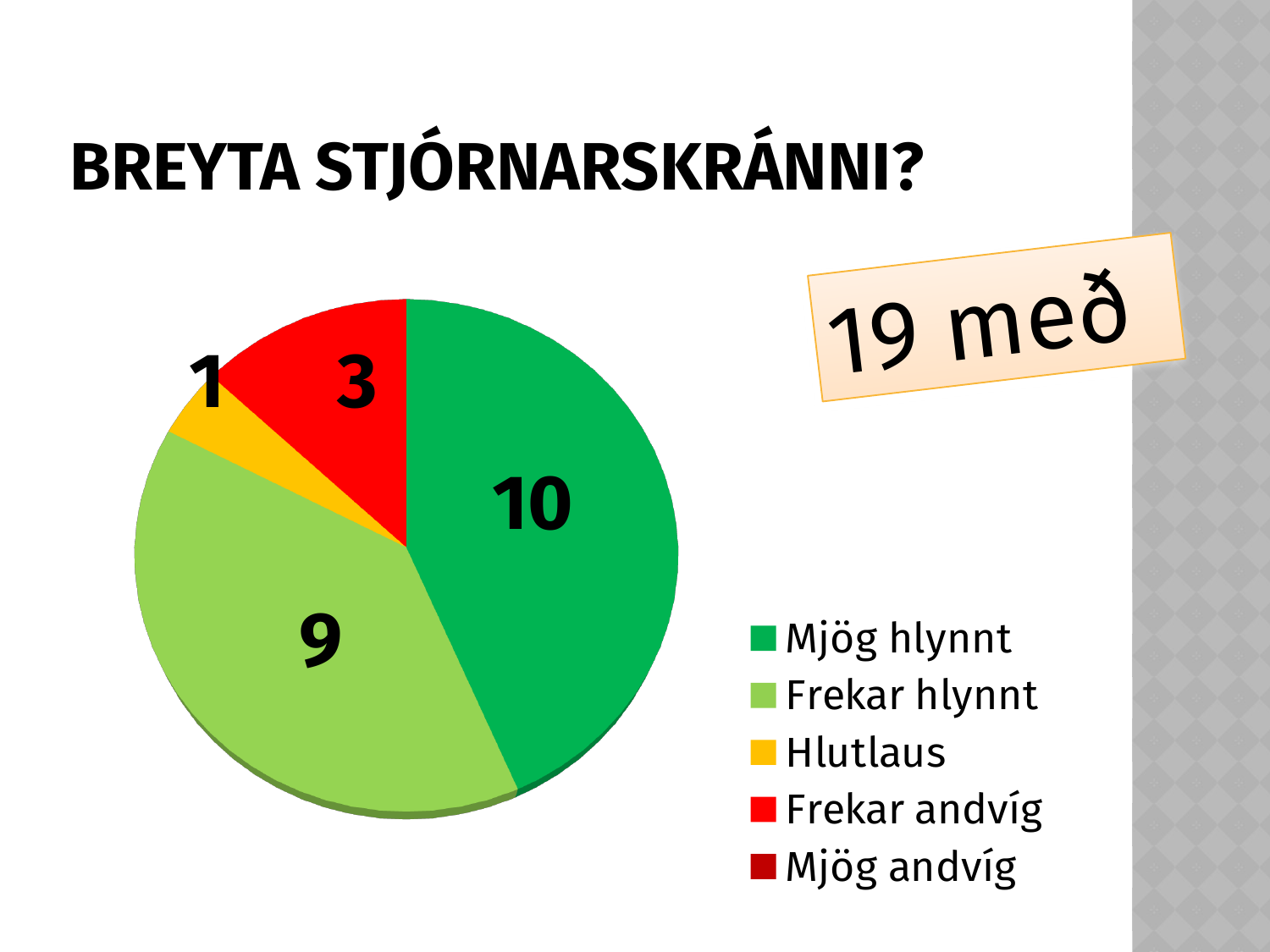

# Breyta stjórnarskránni?

[unsupported chart]

19 með